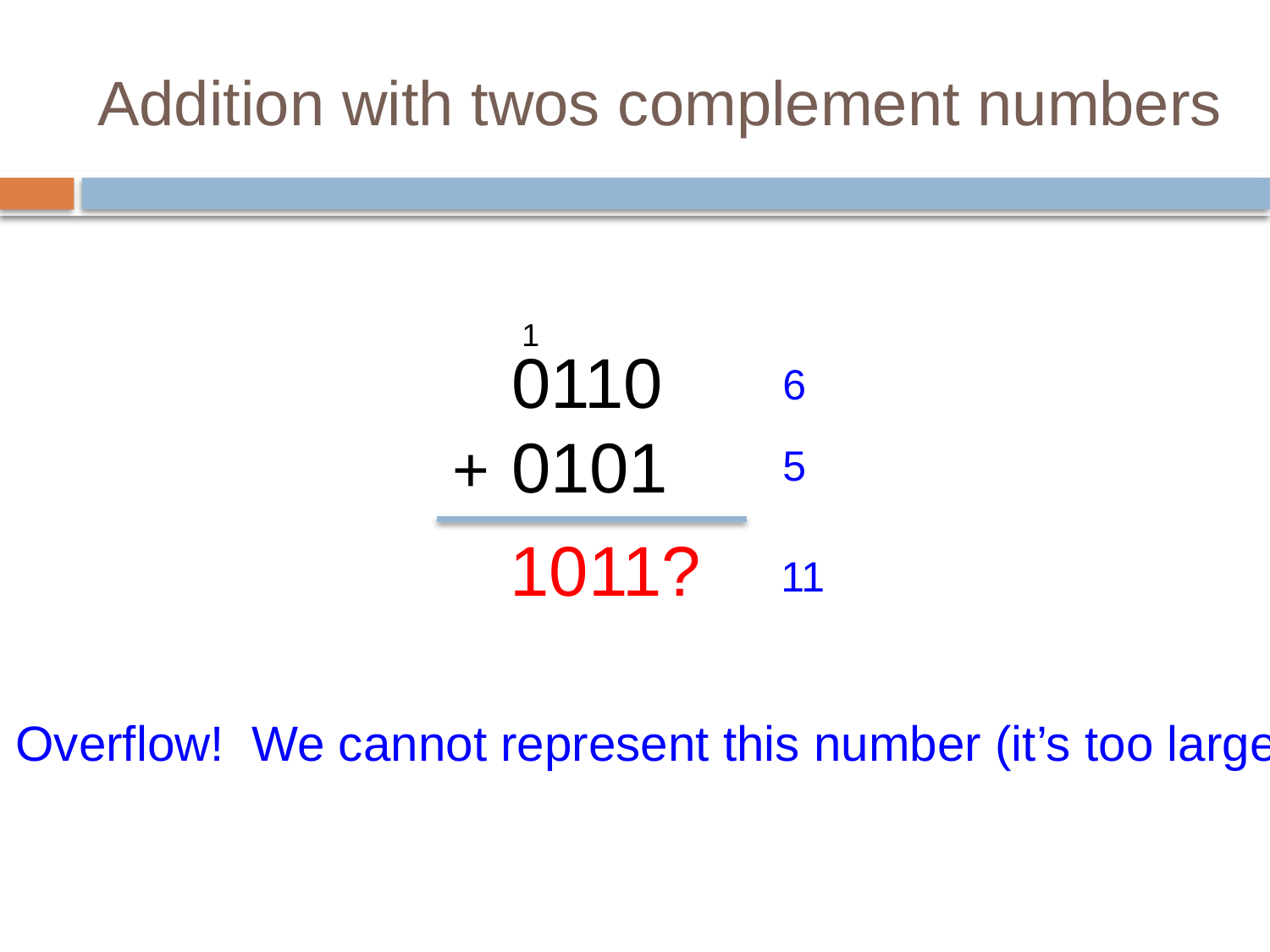

# Addition with twos complement numbers
1
0110
0101
6
+
5
1011?
11
Overflow!  We cannot represent this number (it’s too large)